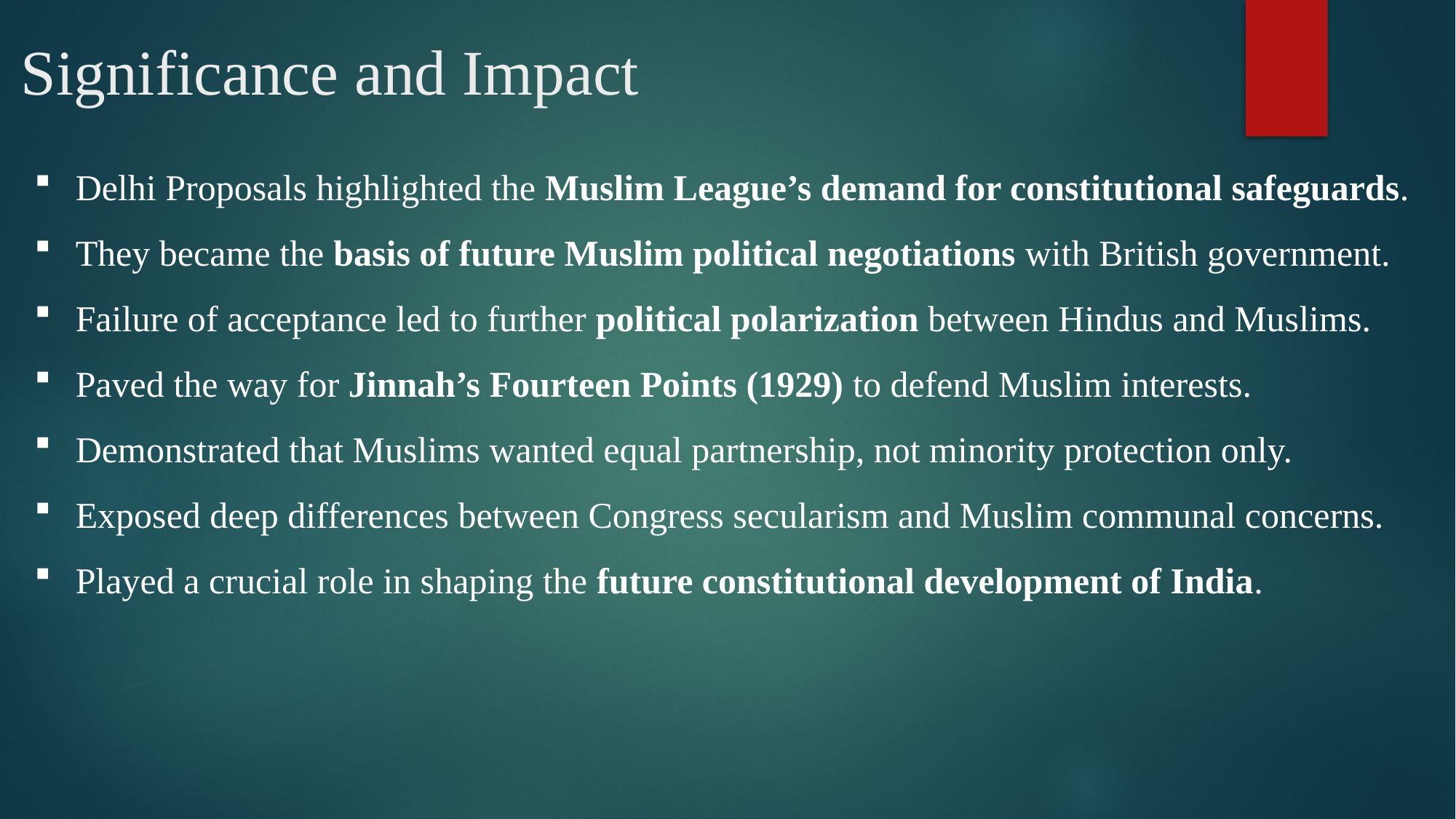

# Significance and Impact
Delhi Proposals highlighted the Muslim League’s demand for constitutional safeguards.
They became the basis of future Muslim political negotiations with British government.
Failure of acceptance led to further political polarization between Hindus and Muslims.
Paved the way for Jinnah’s Fourteen Points (1929) to defend Muslim interests.
Demonstrated that Muslims wanted equal partnership, not minority protection only.
Exposed deep differences between Congress secularism and Muslim communal concerns.
Played a crucial role in shaping the future constitutional development of India.